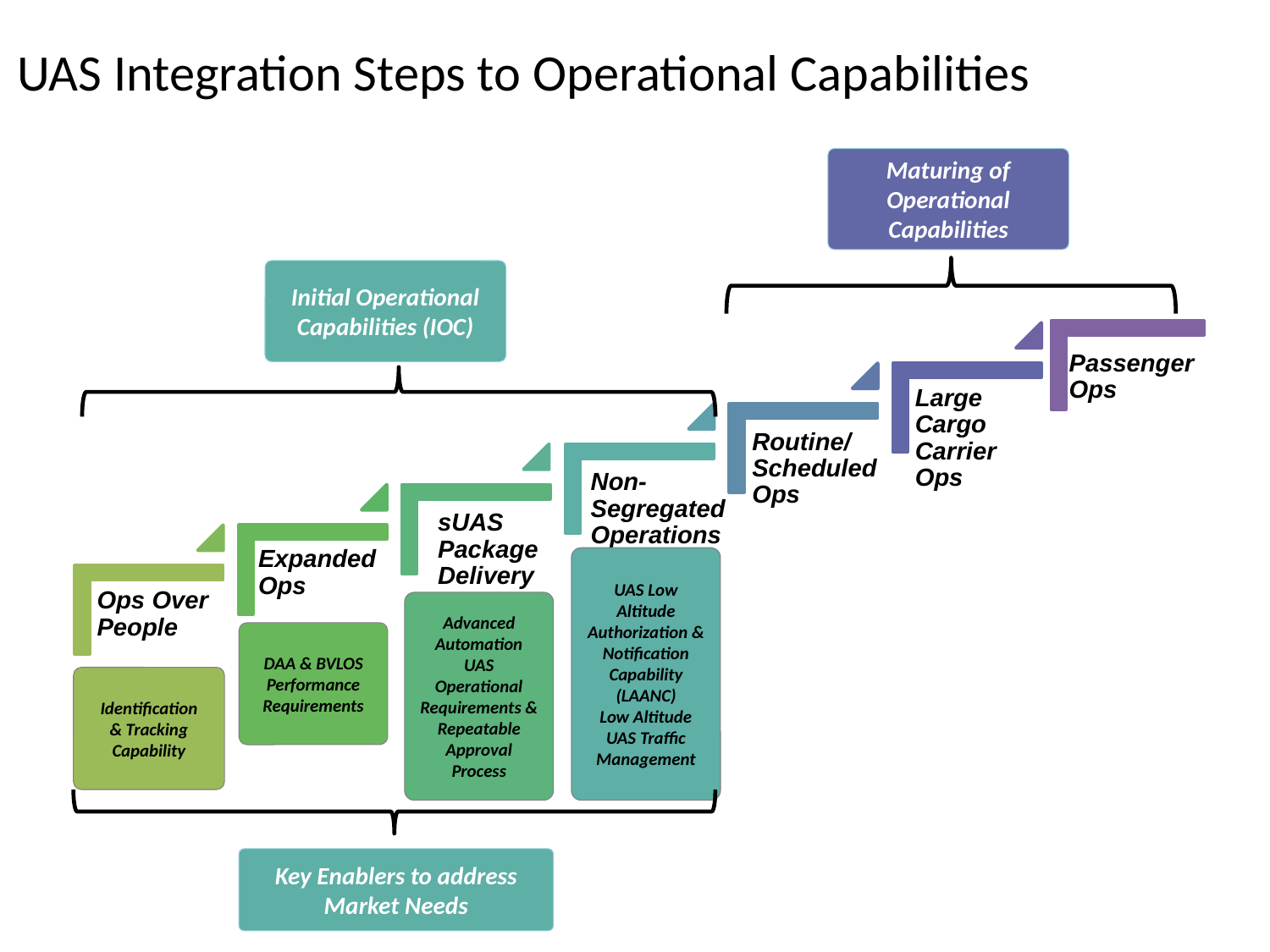

# UAS Integration Steps to Operational Capabilities

Maturing of Operational Capabilities
Ops Over People
Expanded Ops
Non-Segregated Operations
sUAS Package Delivery
Routine/ Scheduled Ops
Large Cargo Carrier Ops
Passenger Ops
Initial Operational Capabilities (IOC)

UAS Low Altitude Authorization & Notification Capability (LAANC)
Low Altitude UAS Traffic Management
Advanced Automation UAS Operational
Requirements & Repeatable Approval Process
DAA & BVLOS
Performance Requirements
Identification
& Tracking
Capability
Key Enablers to address Market Needs